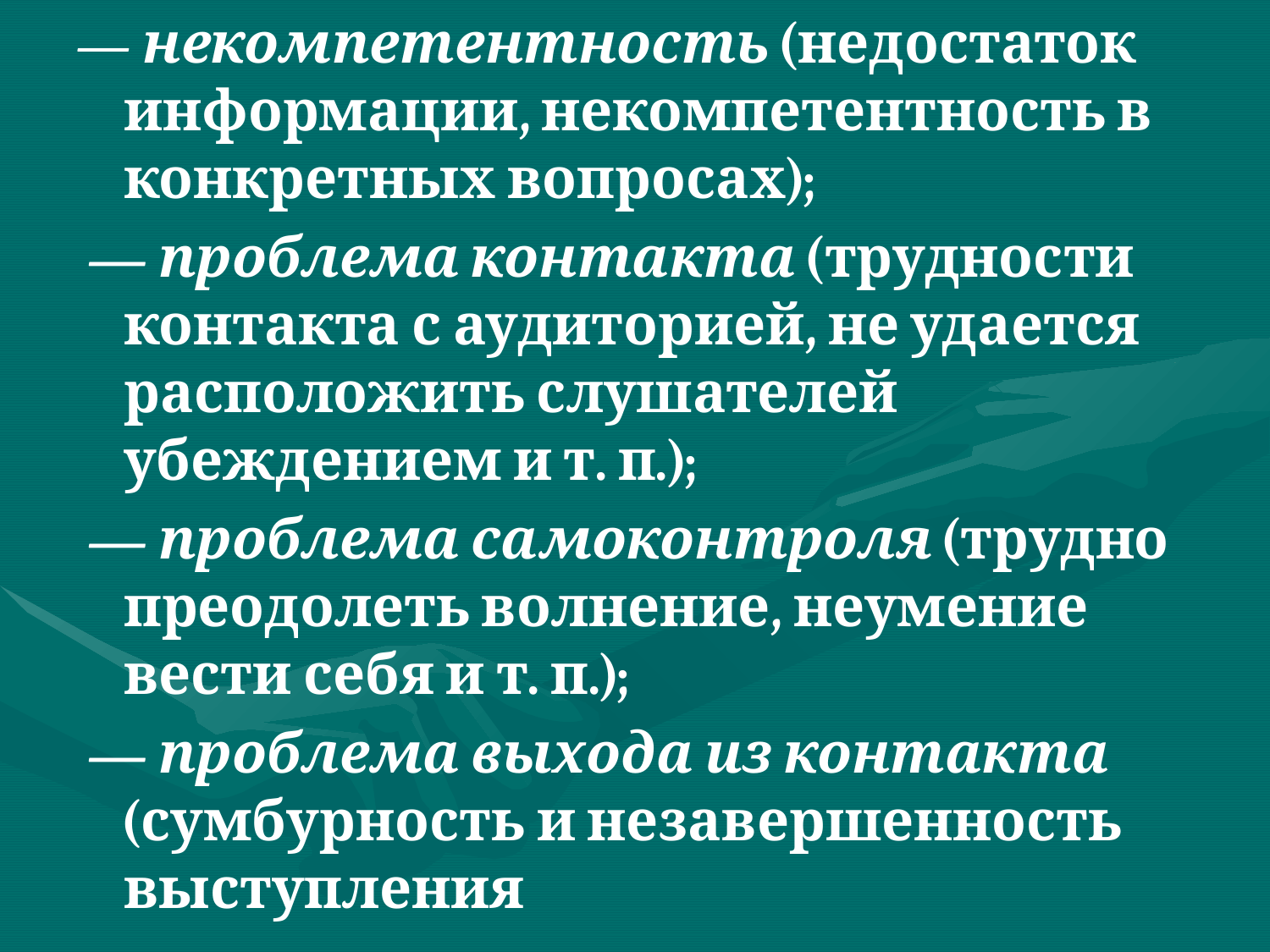

— некомпетентность (недостаток информации, некомпетентность в конкретных вопросах);
 — проблема контакта (трудности контакта с аудиторией, не удается расположить слушателей убеждением и т. п.);
 — проблема самоконтроля (трудно преодолеть волнение, неумение вести себя и т. п.);
 — проблема выхода из контакта (сумбурность и незавершенность выступления